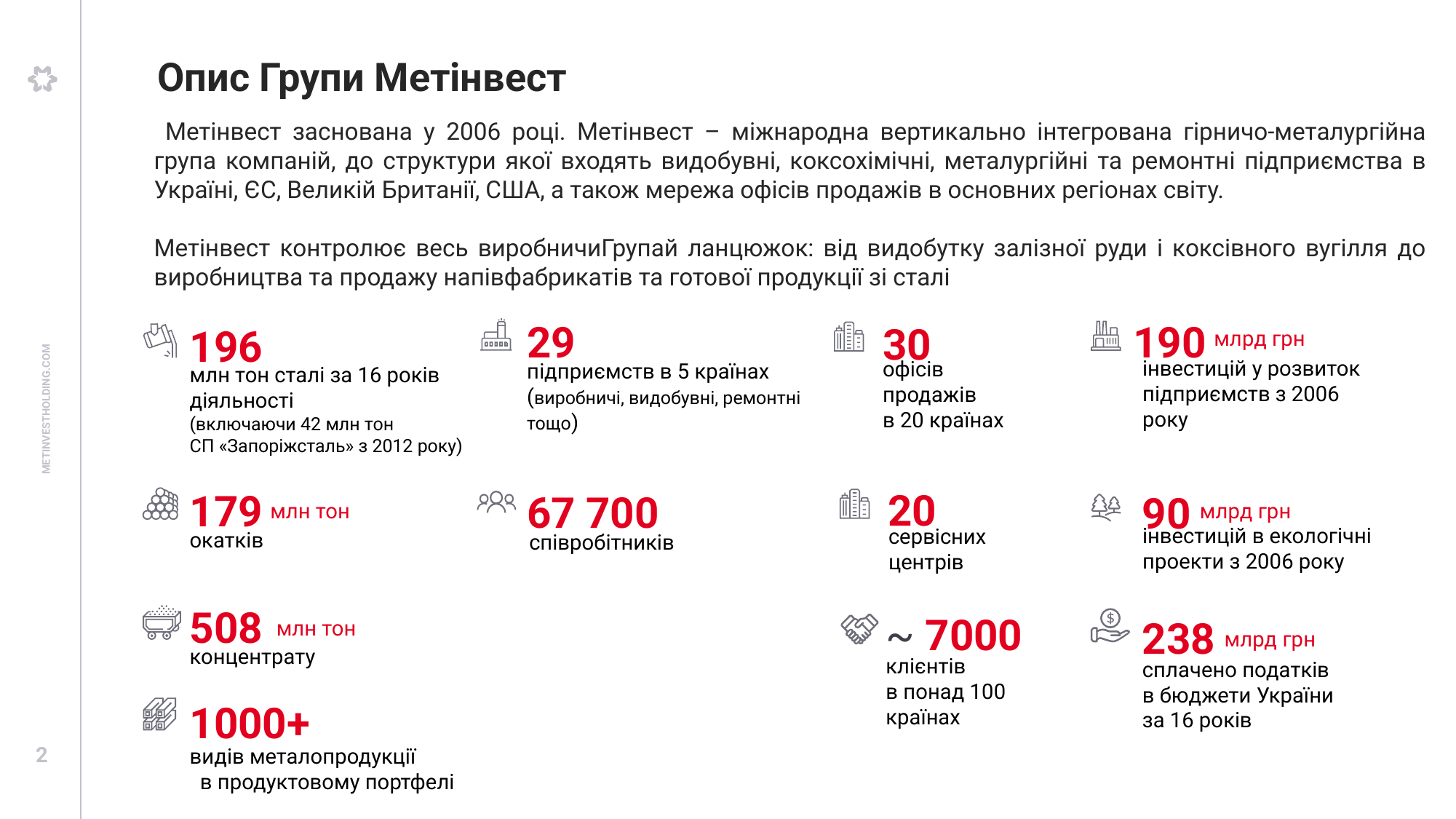

# Опис Групи Метінвест
 Метінвест заснована у 2006 році. Метінвест – міжнародна вертикально інтегрована гірничо-металургійна група компаній, до структури якої входять видобувні, коксохімічні, металургійні та ремонтні підприємства в Україні, ЄС, Великій Британії, США, а також мережа офісів продажів в основних регіонах світу.

Метінвест контролює весь виробничиГрупай ланцюжок: від видобутку залізної руди і коксівного вугілля до виробництва та продажу напівфабрикатів та готової продукції зі сталі
29
190
30
196

млрд грн

інвестицій у розвиток підприємств з 2006 року
офісів продажів
в 20 країнах
підприємств в 5 країнах
(виробничі, видобувні, ремонтні тощо)
млн тон сталі за 16 років діяльності
(включаючи 42 млн тон            СП «Запоріжсталь» з 2012 року)
20
179
67 700
90

млн тон
млрд грн

інвестицій в екологічні проекти з 2006 року

сервісних
центрів
окатків
співробітників
508
~ 7000
238

млн тон

млрд грн
концентрату
клієнтів
в понад 100 країнах
сплачено податків в бюджети України за 16 років
1000+

видів металопродукції           в продуктовому портфелі